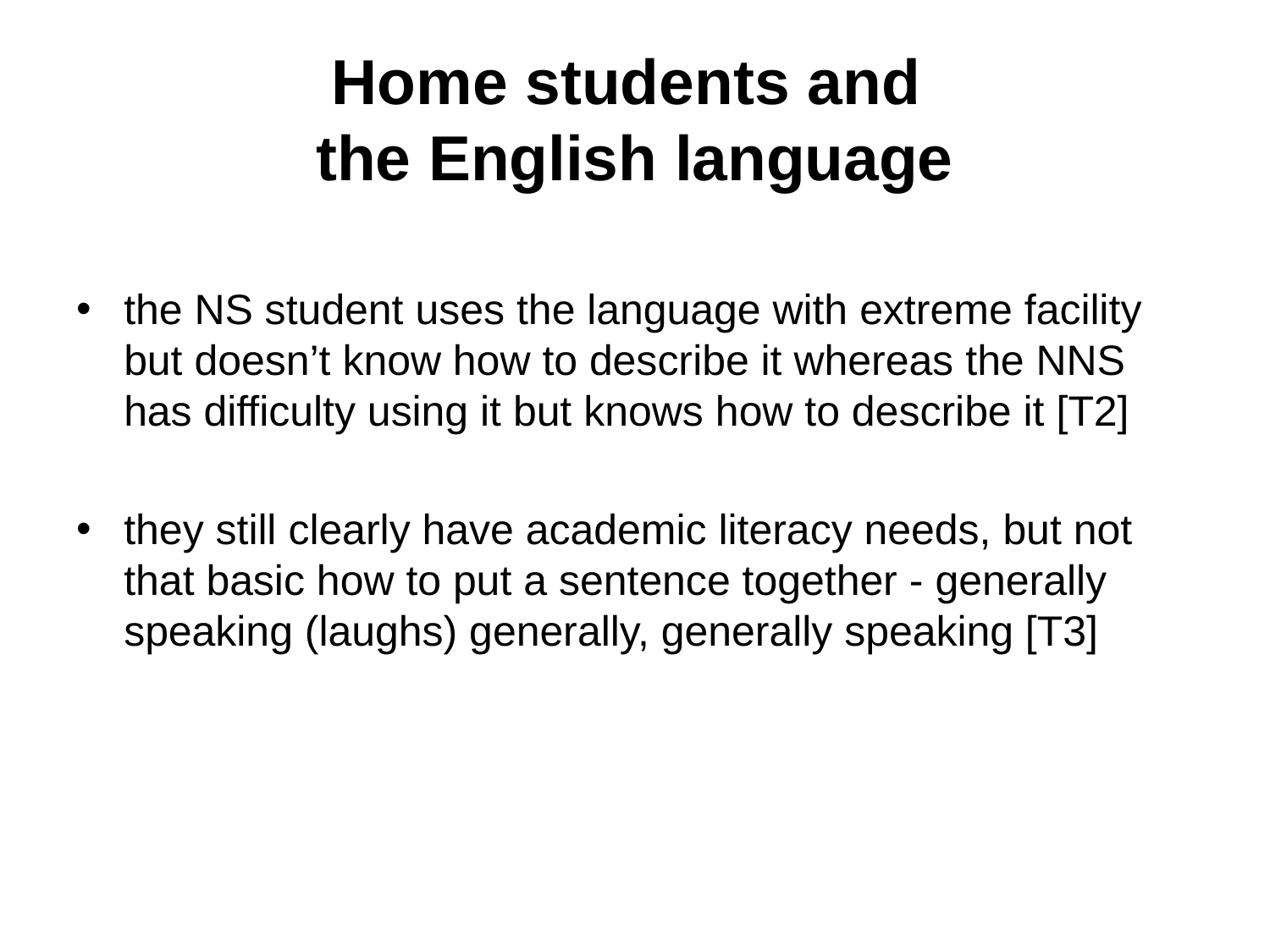

# Home students and the English language
the NS student uses the language with extreme facility but doesn’t know how to describe it whereas the NNS has difficulty using it but knows how to describe it [T2]

they still clearly have academic literacy needs, but not that basic how to put a sentence together - generally speaking (laughs) generally, generally speaking [T3]